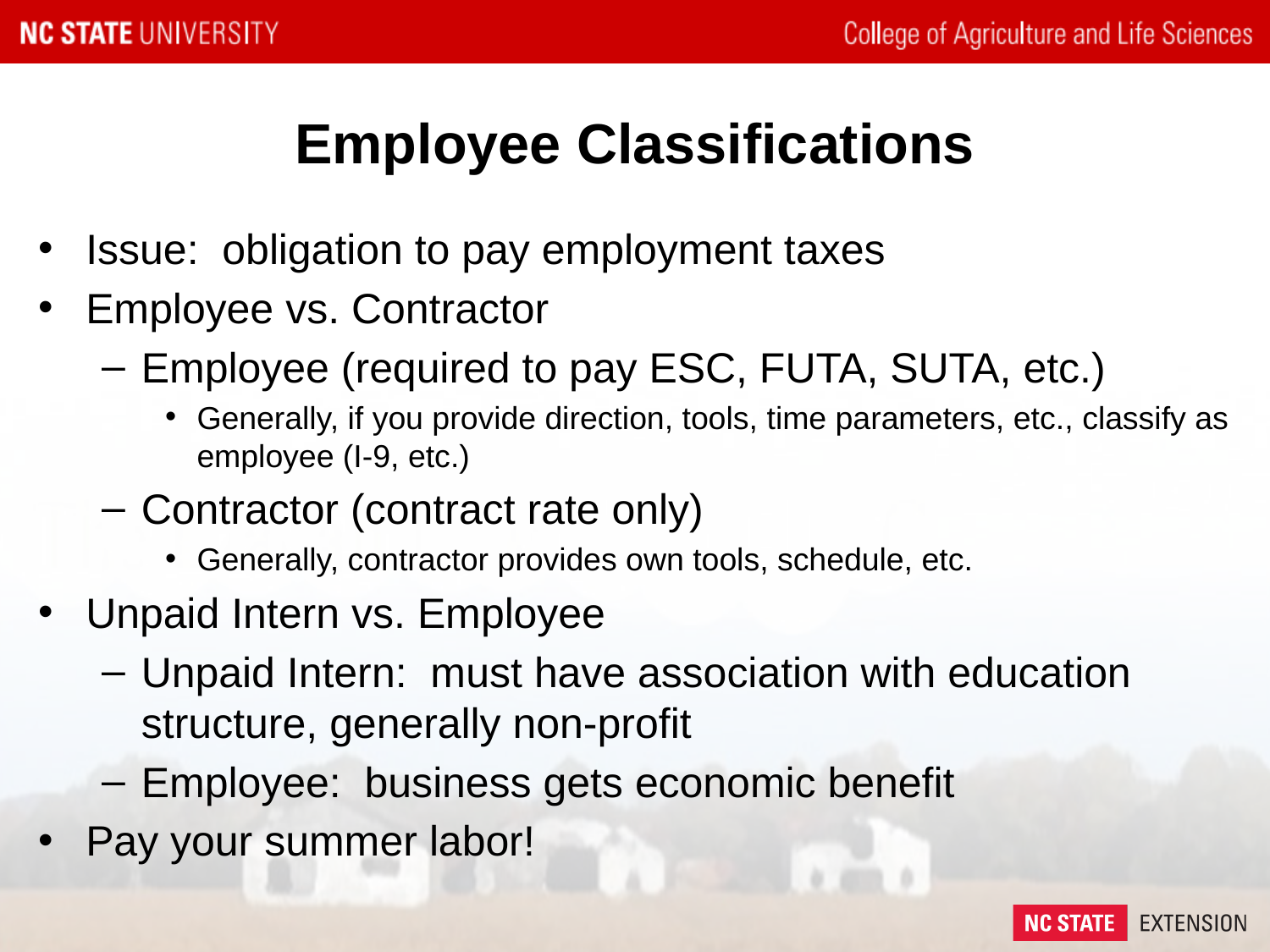

# Employee Classifications
Issue:  obligation to pay employment taxes
Employee vs. Contractor
Employee (required to pay ESC, FUTA, SUTA, etc.)
Generally, if you provide direction, tools, time parameters, etc., classify as employee (I-9, etc.)
Contractor (contract rate only)
Generally, contractor provides own tools, schedule, etc.
Unpaid Intern vs. Employee
Unpaid Intern:  must have association with education structure, generally non-profit
Employee:  business gets economic benefit
Pay your summer labor!